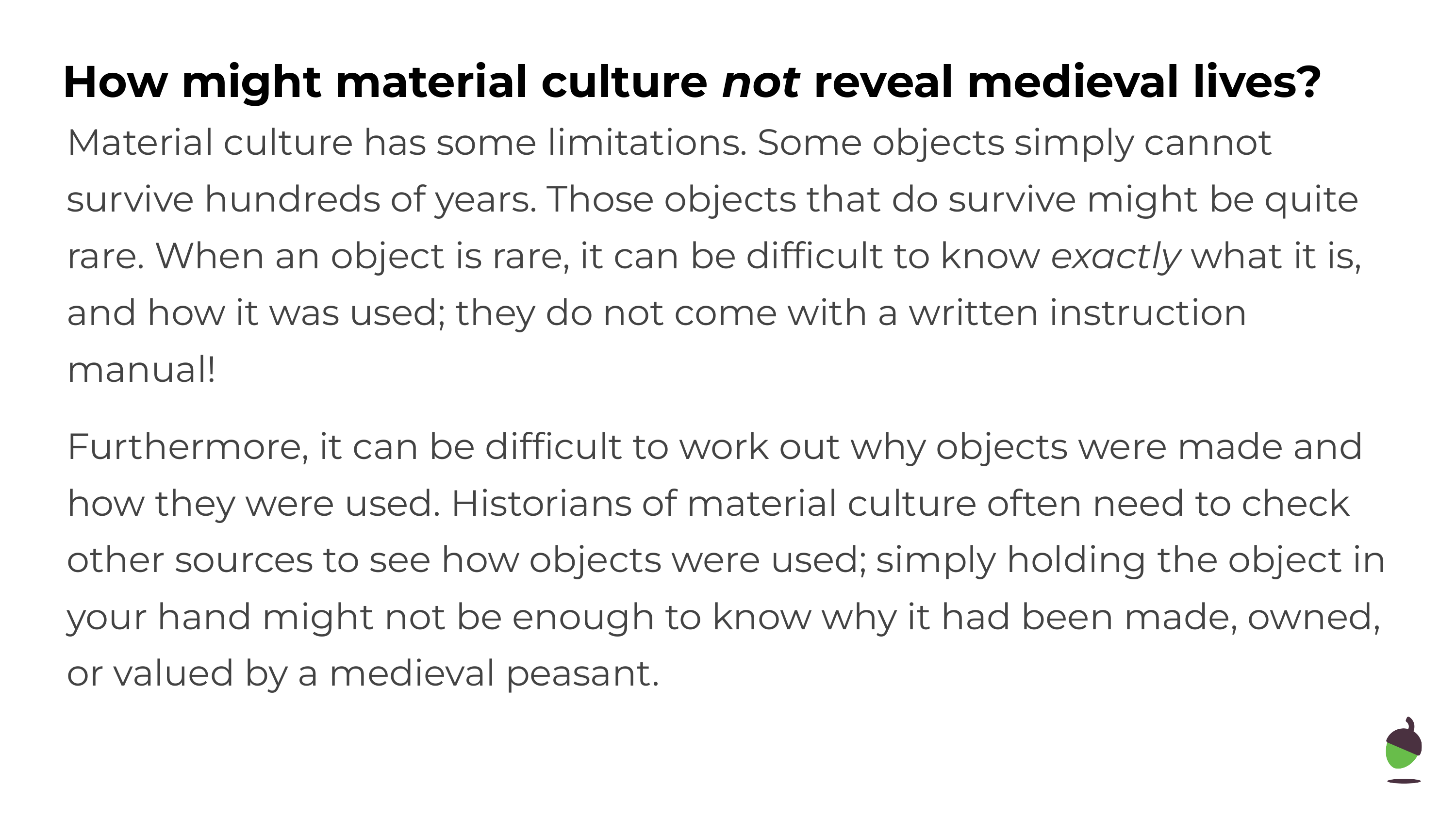

How might material culture not reveal medieval lives?
Material culture has some limitations. Some objects simply cannot survive hundreds of years. Those objects that do survive might be quite rare. When an object is rare, it can be difficult to know exactly what it is, and how it was used; they do not come with a written instruction manual!
Furthermore, it can be difficult to work out why objects were made and how they were used. Historians of material culture often need to check other sources to see how objects were used; simply holding the object in your hand might not be enough to know why it had been made, owned, or valued by a medieval peasant.

5